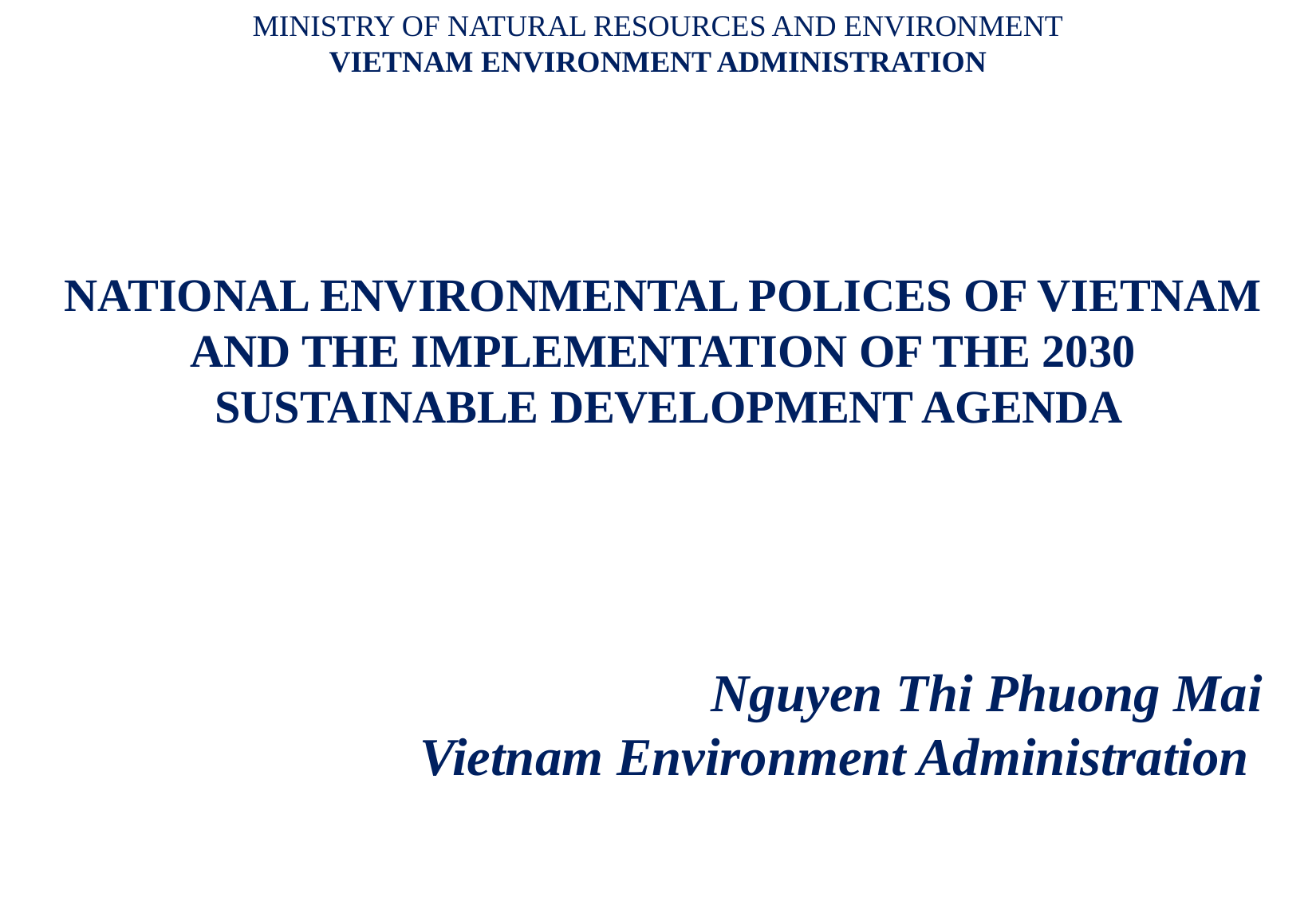

MINISTRY OF NATURAL RESOURCES AND ENVIRONMENT
VIETNAM ENVIRONMENT ADMINISTRATION

NATIONAL ENVIRONMENTAL POLICES OF VIETNAM
AND THE IMPLEMENTATION OF THE 2030
SUSTAINABLE DEVELOPMENT AGENDA

Nguyen Thi Phuong Mai
Vietnam Environment Administration